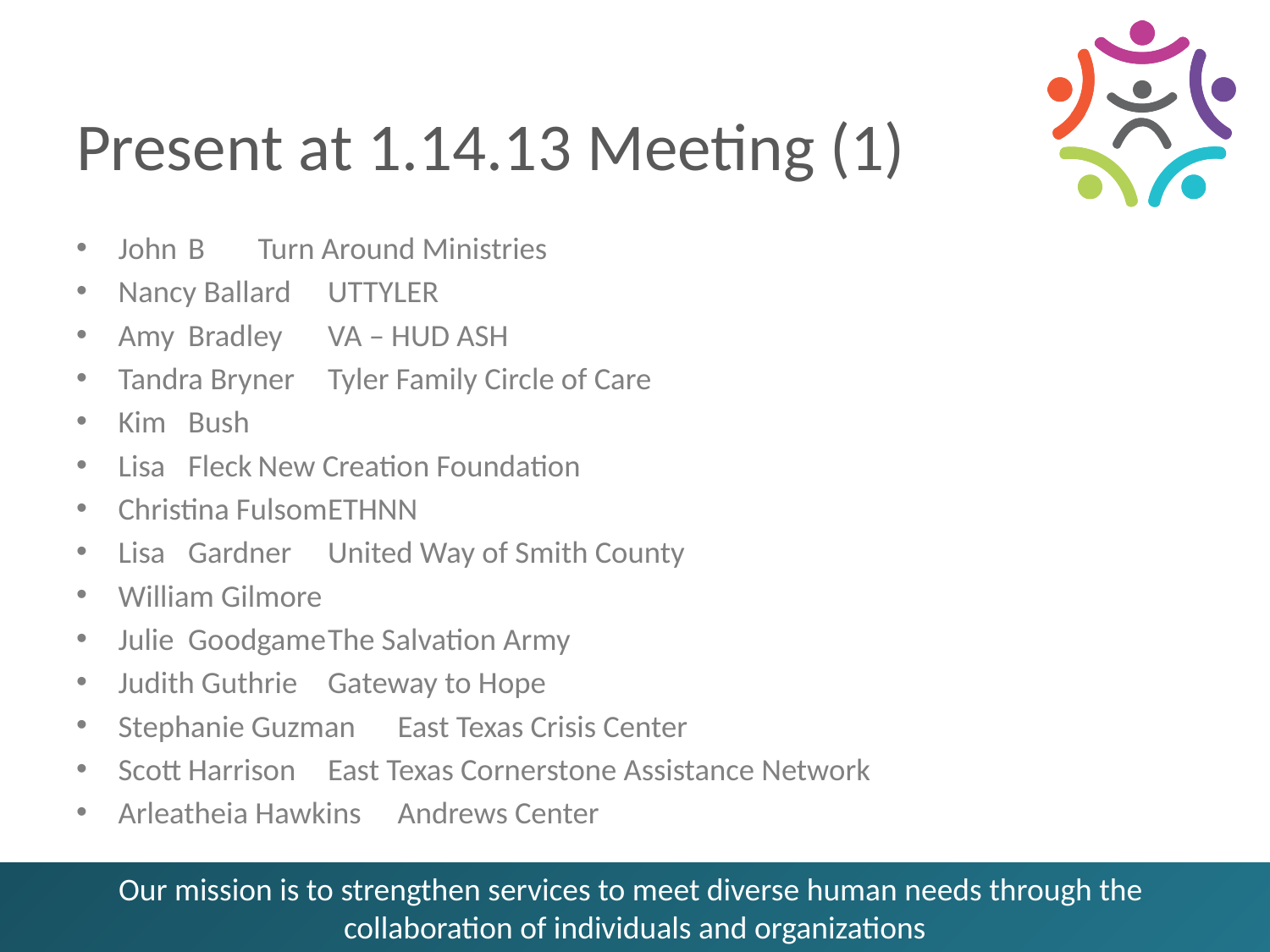

# Present at 1.14.13 Meeting (1)
John	B		Turn Around Ministries
Nancy Ballard		UTTYLER
Amy	Bradley		VA – HUD ASH
Tandra Bryner		Tyler Family Circle of Care
Kim	Bush
Lisa	Fleck		New Creation Foundation
Christina Fulsom	ETHNN
Lisa	Gardner		United Way of Smith County
William Gilmore
Julie	Goodgame	The Salvation Army
Judith Guthrie		Gateway to Hope
Stephanie Guzman	East Texas Crisis Center
Scott	Harrison		East Texas Cornerstone Assistance Network
Arleatheia Hawkins	Andrews Center